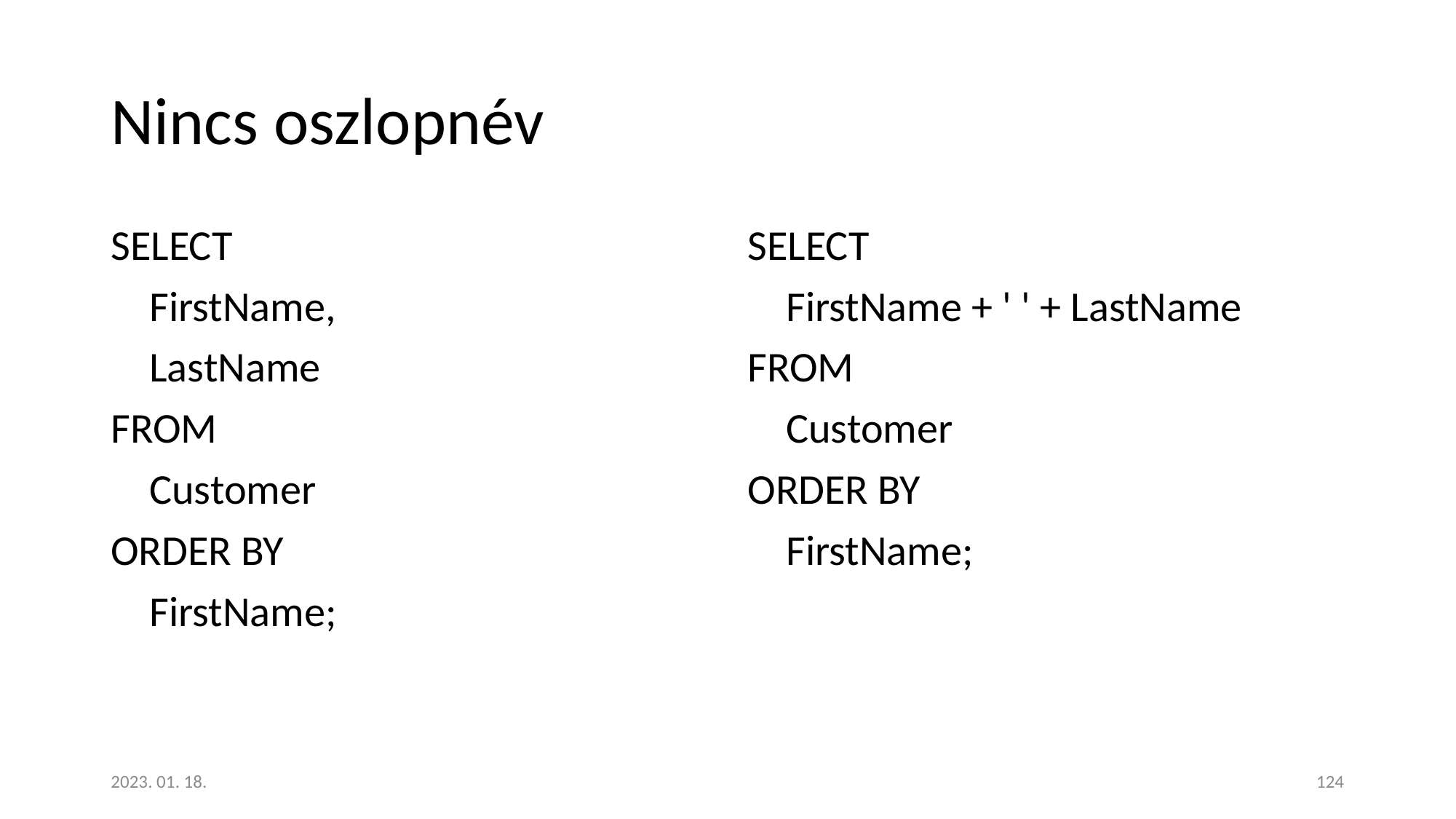

# Nincs oszlopnév
SELECT
    FirstName,
    LastName
FROM
    Customer
ORDER BY
    FirstName;

SELECT
    FirstName + ' ' + LastName
FROM
    Customer
ORDER BY
    FirstName;
2023. 01. 18.
124